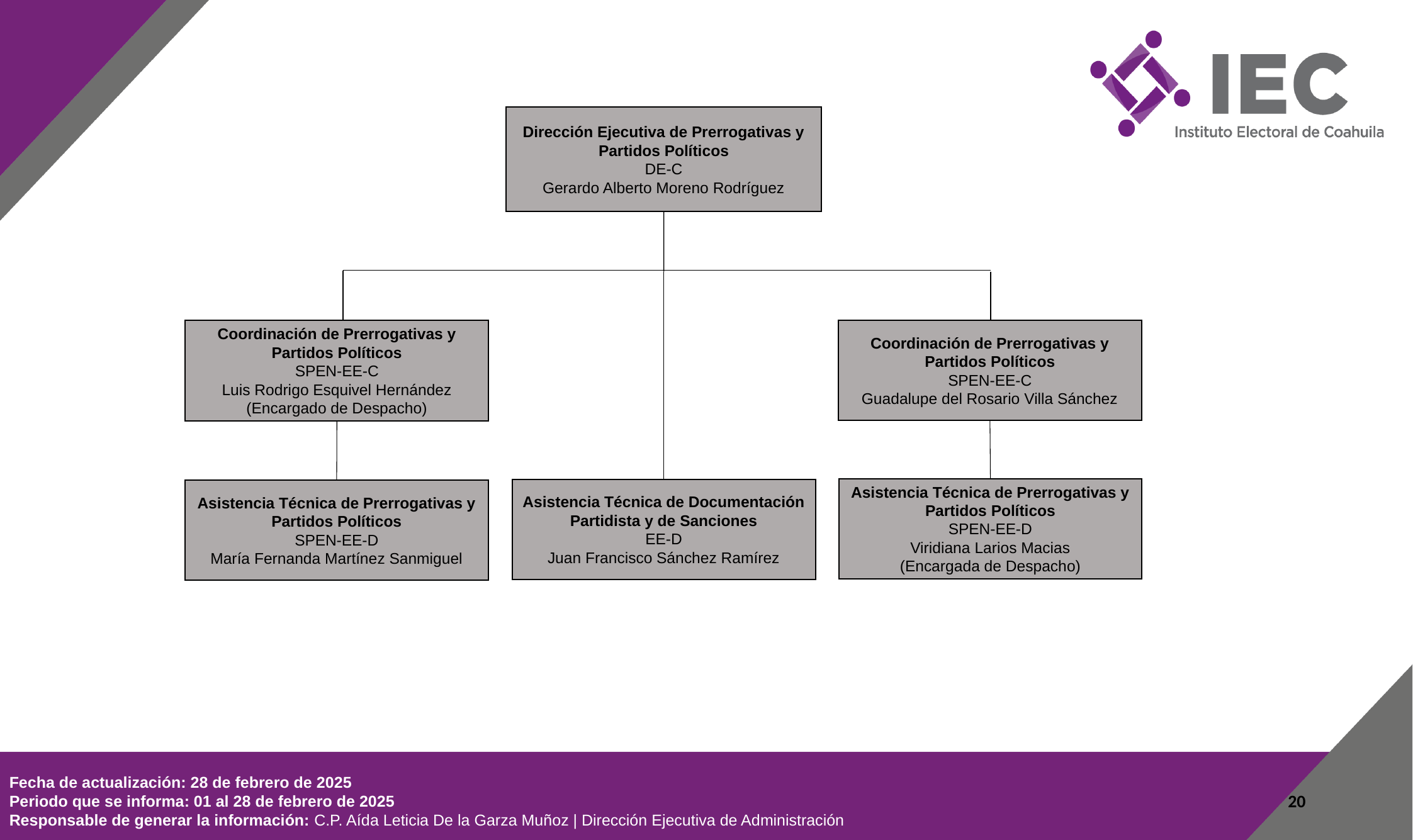

Dirección Ejecutiva de Prerrogativas y Partidos Políticos
DE-C
Gerardo Alberto Moreno Rodríguez
Coordinación de Prerrogativas y Partidos Políticos
SPEN-EE-C
Guadalupe del Rosario Villa Sánchez
Coordinación de Prerrogativas y Partidos Políticos
SPEN-EE-C
Luis Rodrigo Esquivel Hernández
(Encargado de Despacho)
Asistencia Técnica de Prerrogativas y Partidos Políticos
SPEN-EE-D
Viridiana Larios Macias
(Encargada de Despacho)
Asistencia Técnica de Documentación Partidista y de Sanciones
EE-D
Juan Francisco Sánchez Ramírez
Asistencia Técnica de Prerrogativas y Partidos Políticos
SPEN-EE-D
María Fernanda Martínez Sanmiguel
Fecha de actualización: 28 de febrero de 2025
Periodo que se informa: 01 al 28 de febrero de 2025
Responsable de generar la información: C.P. Aída Leticia De la Garza Muñoz | Dirección Ejecutiva de Administración
20